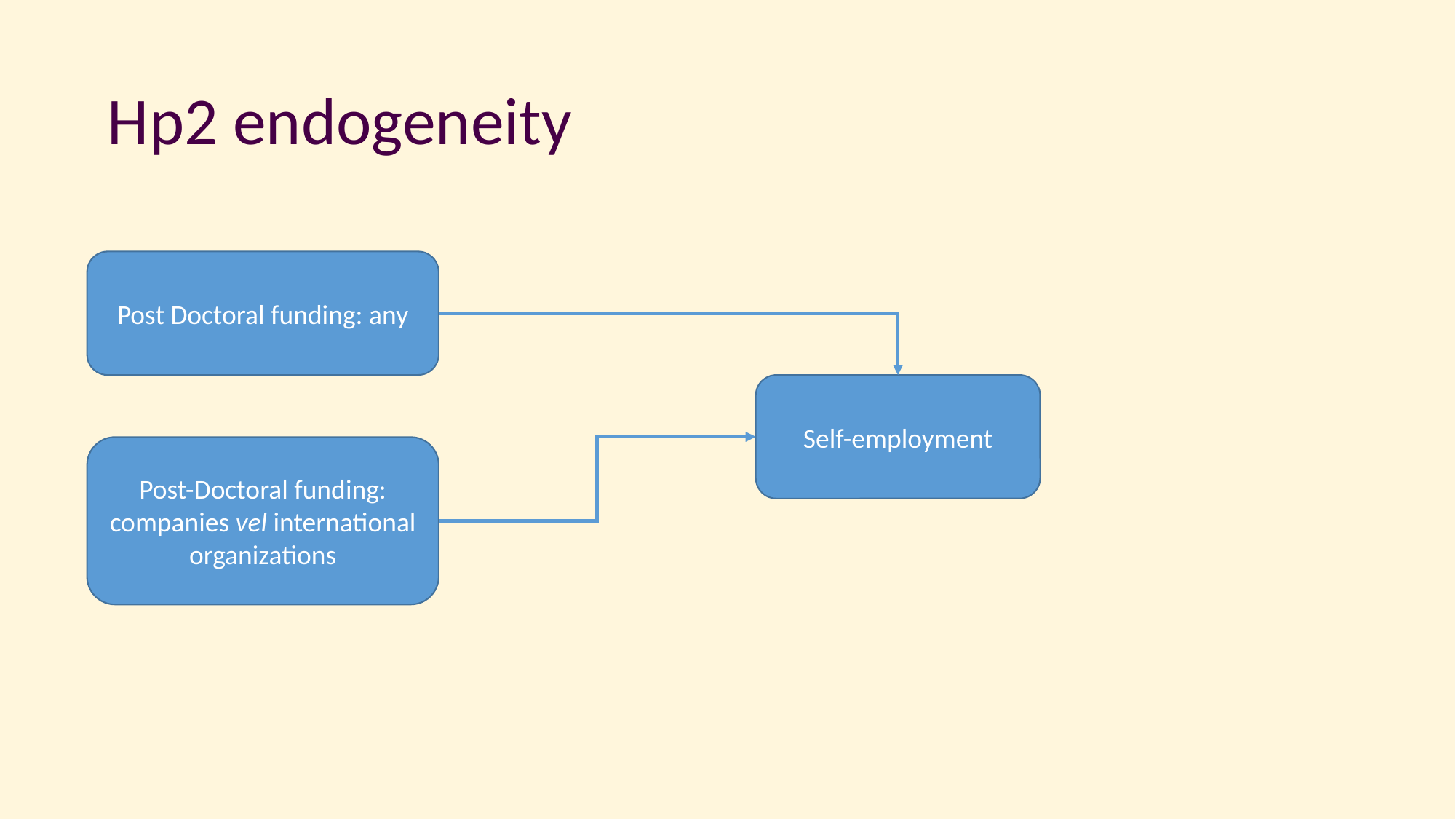

Hp2 endogeneity
Post Doctoral funding: any
Self-employment
Post-Doctoral funding: companies vel international organizations